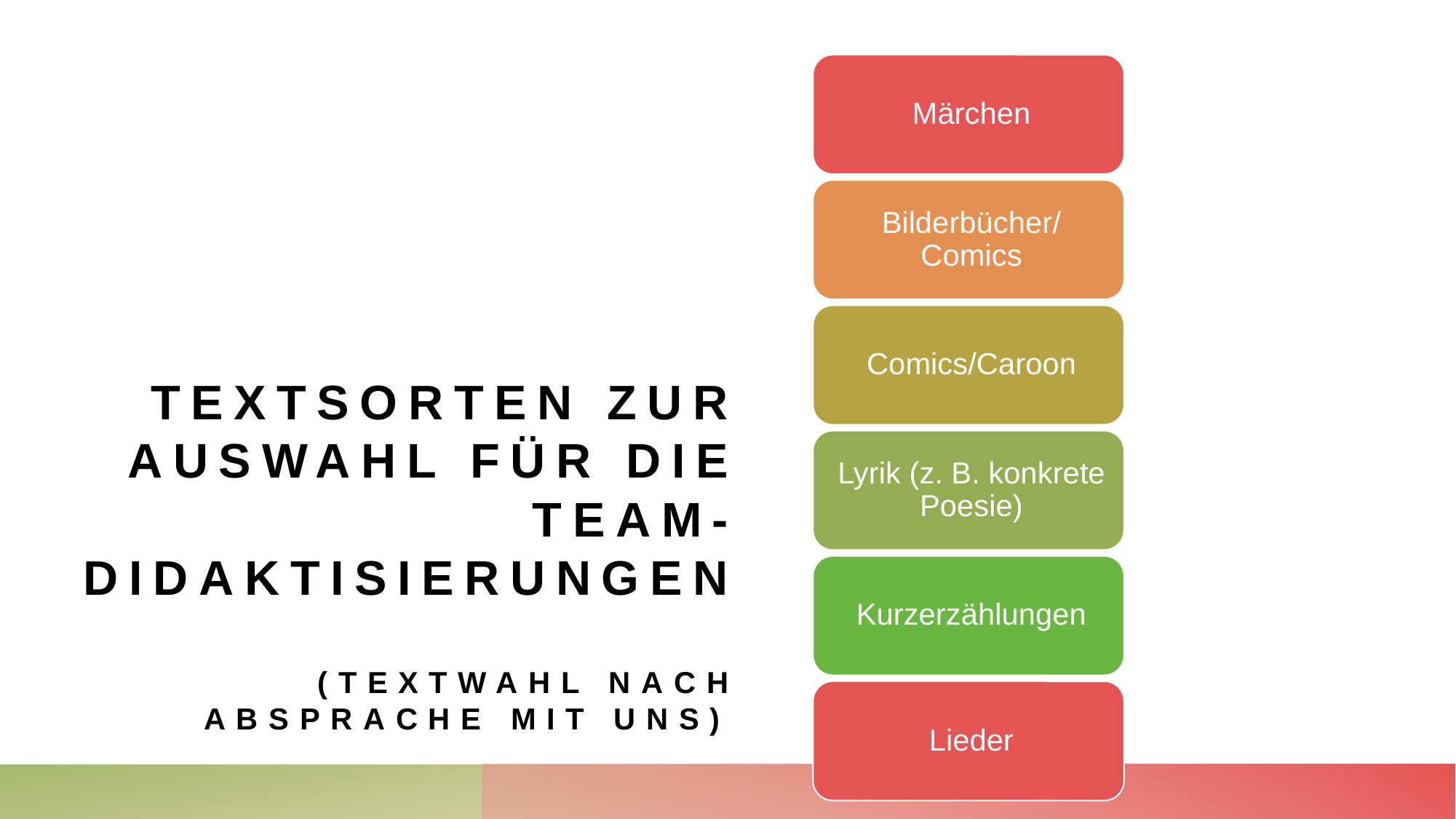

Märchen
Bilderbücher/Comics
Comics/Caroon
Lyrik (z. B. konkrete Poesie)
Kurzerzählungen
Lieder
# Textsorten zur auswahl für die team-didaktisierungen (textwahl nach absprache mit uns)